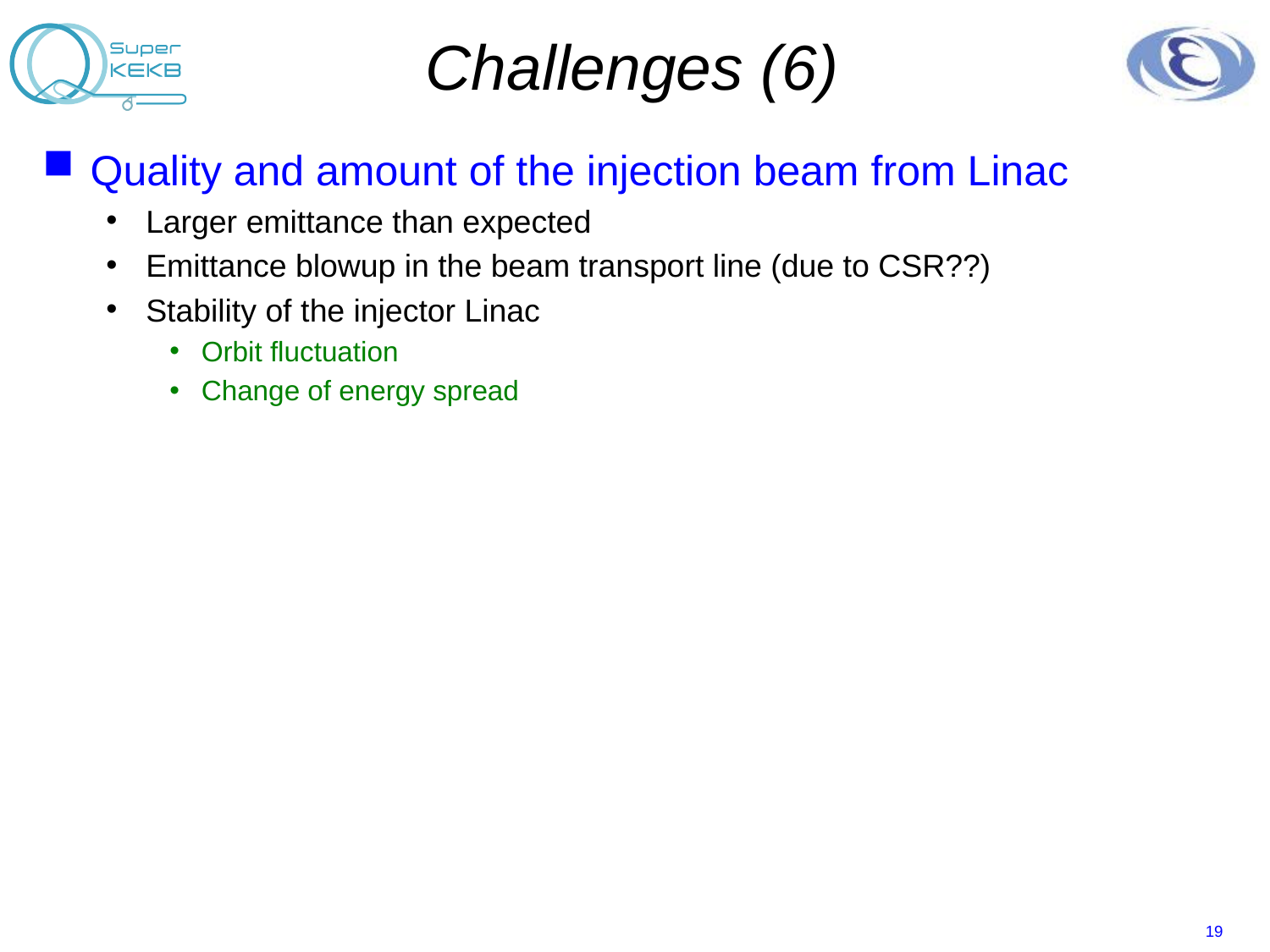

# Challenges (6)
Quality and amount of the injection beam from Linac
Larger emittance than expected
Emittance blowup in the beam transport line (due to CSR??)
Stability of the injector Linac
Orbit fluctuation
Change of energy spread
19